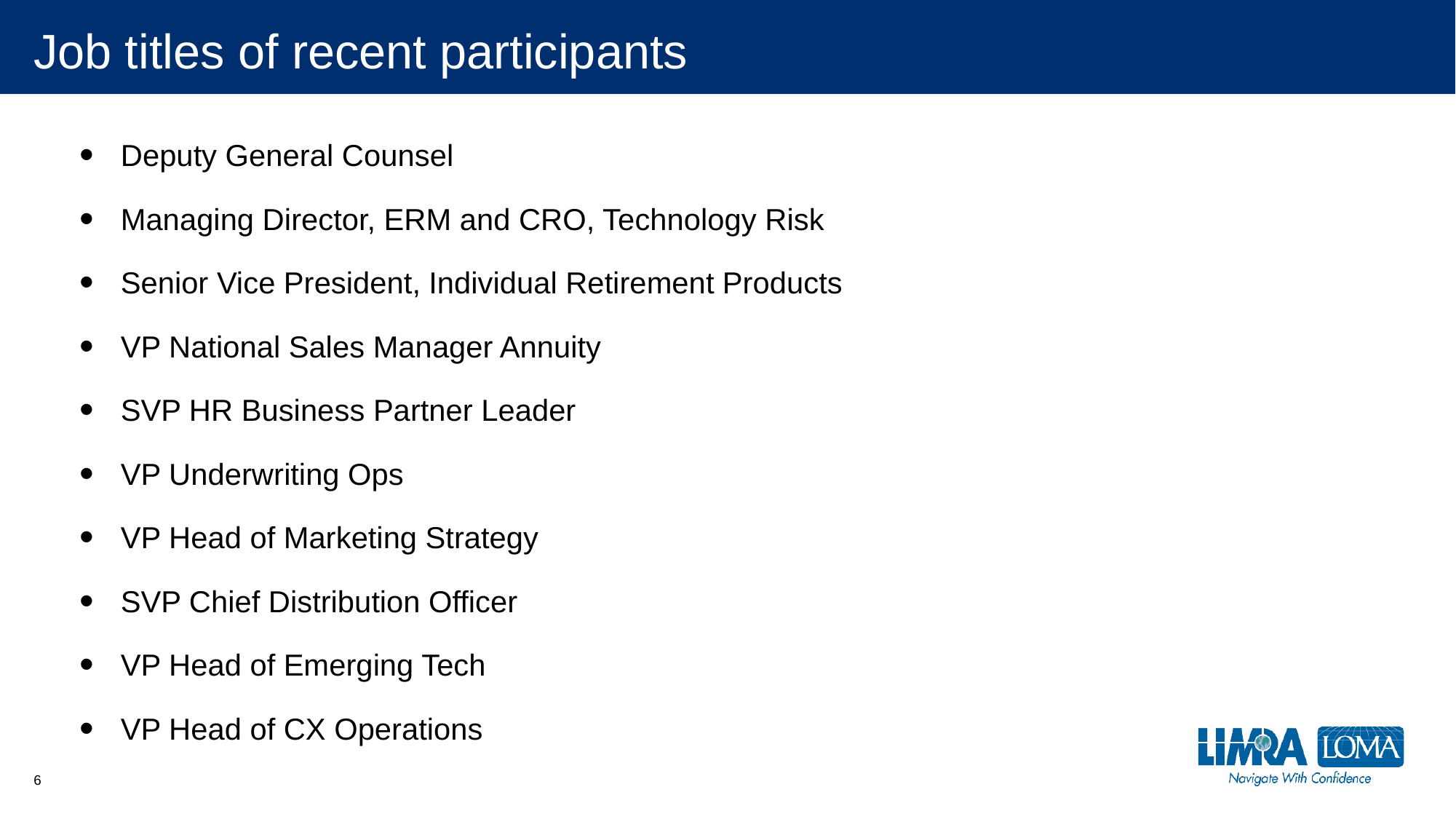

# Job titles of recent participants
Deputy General Counsel
Managing Director, ERM and CRO, Technology Risk
Senior Vice President, Individual Retirement Products
VP National Sales Manager Annuity
SVP HR Business Partner Leader
VP Underwriting Ops
VP Head of Marketing Strategy
SVP Chief Distribution Officer
VP Head of Emerging Tech
VP Head of CX Operations
6